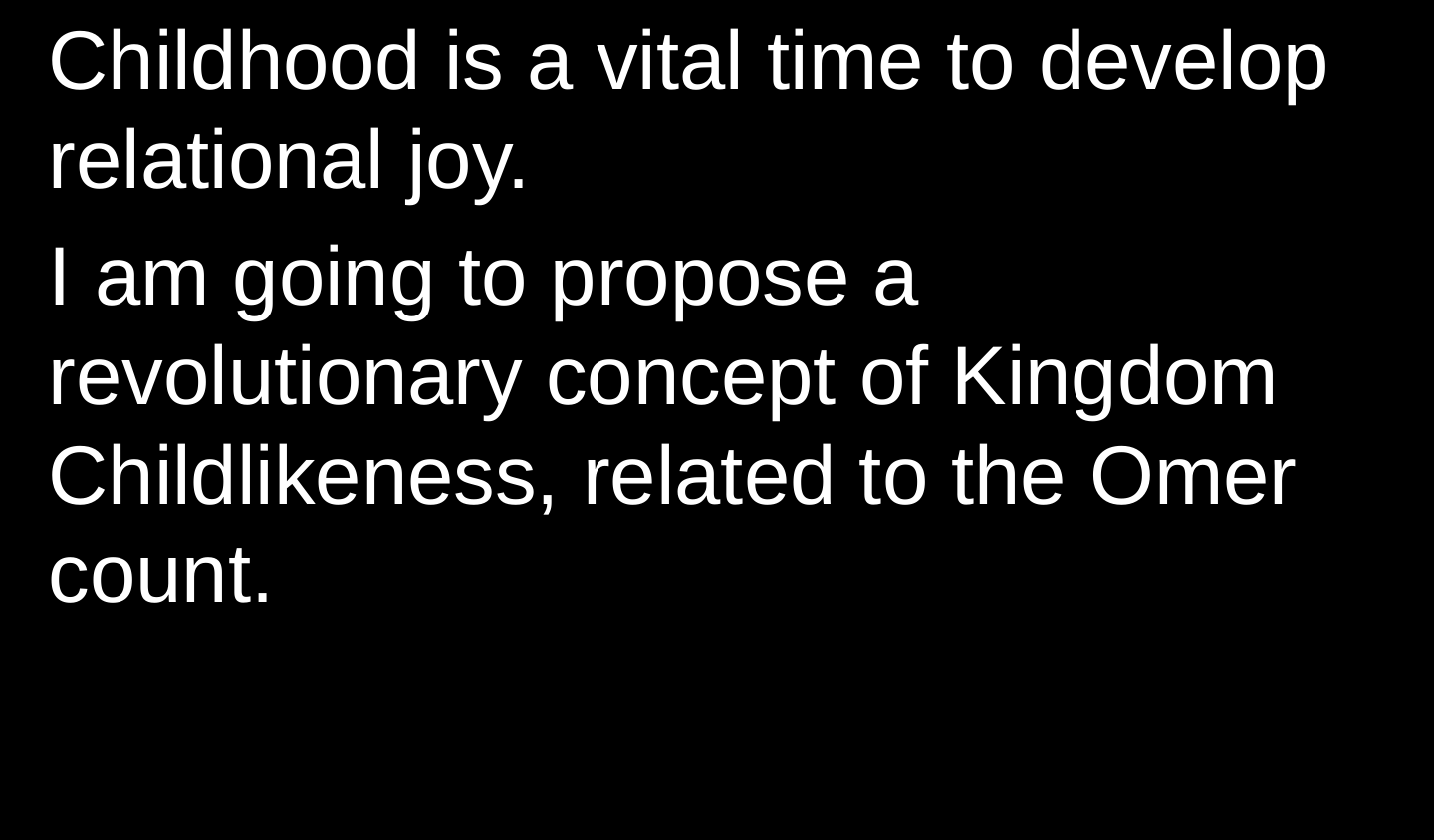

Childhood is a vital time to develop relational joy.
I am going to propose a revolutionary concept of Kingdom Childlikeness, related to the Omer count.